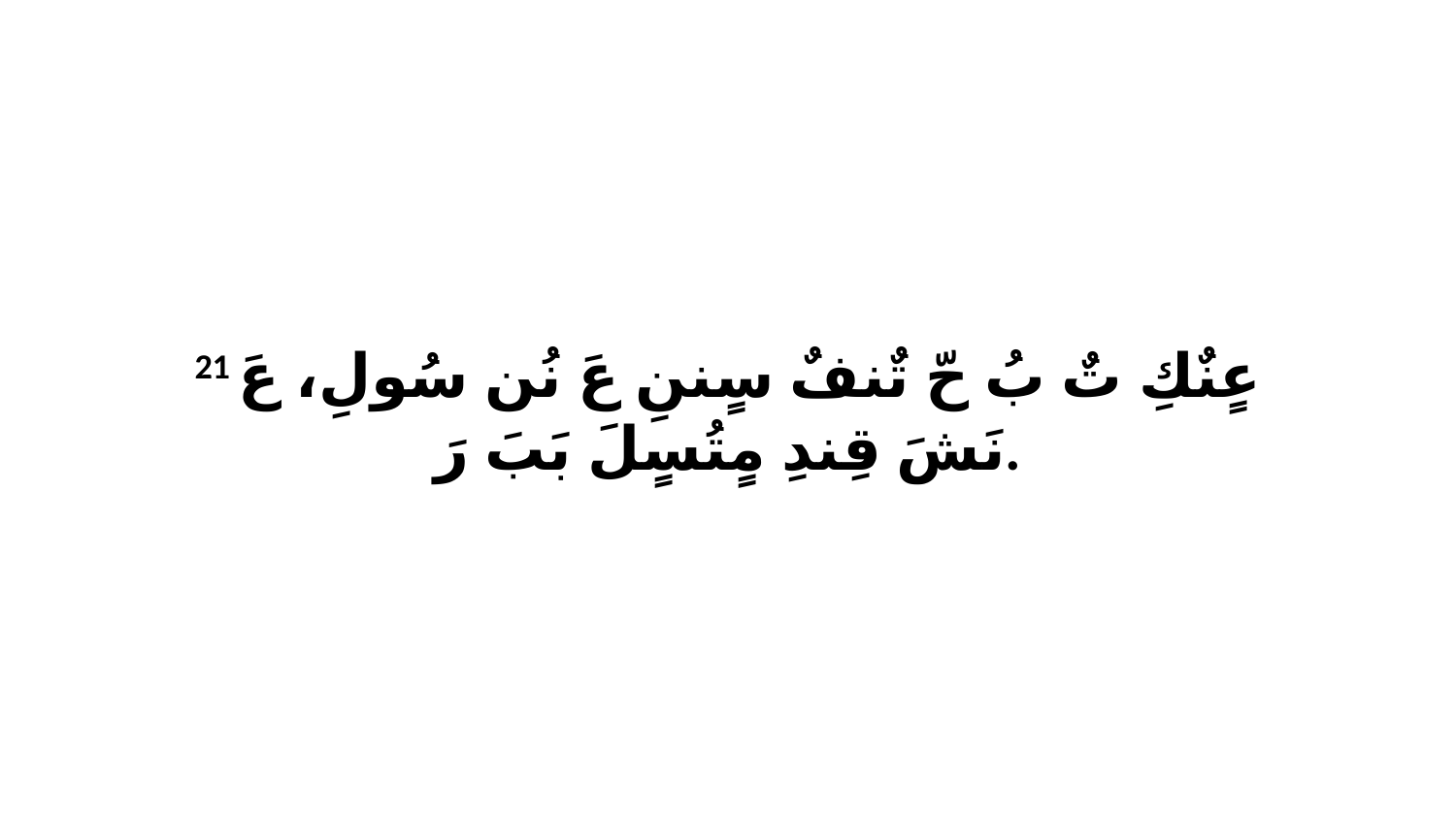

21 عٍنٌكِ تٌ بُ حّ تٌنفٌ سٍننِ عَ نُن سُولِ، عَ نَشَ قِندِ مٍتُسٍلَ بَبَ رَ.